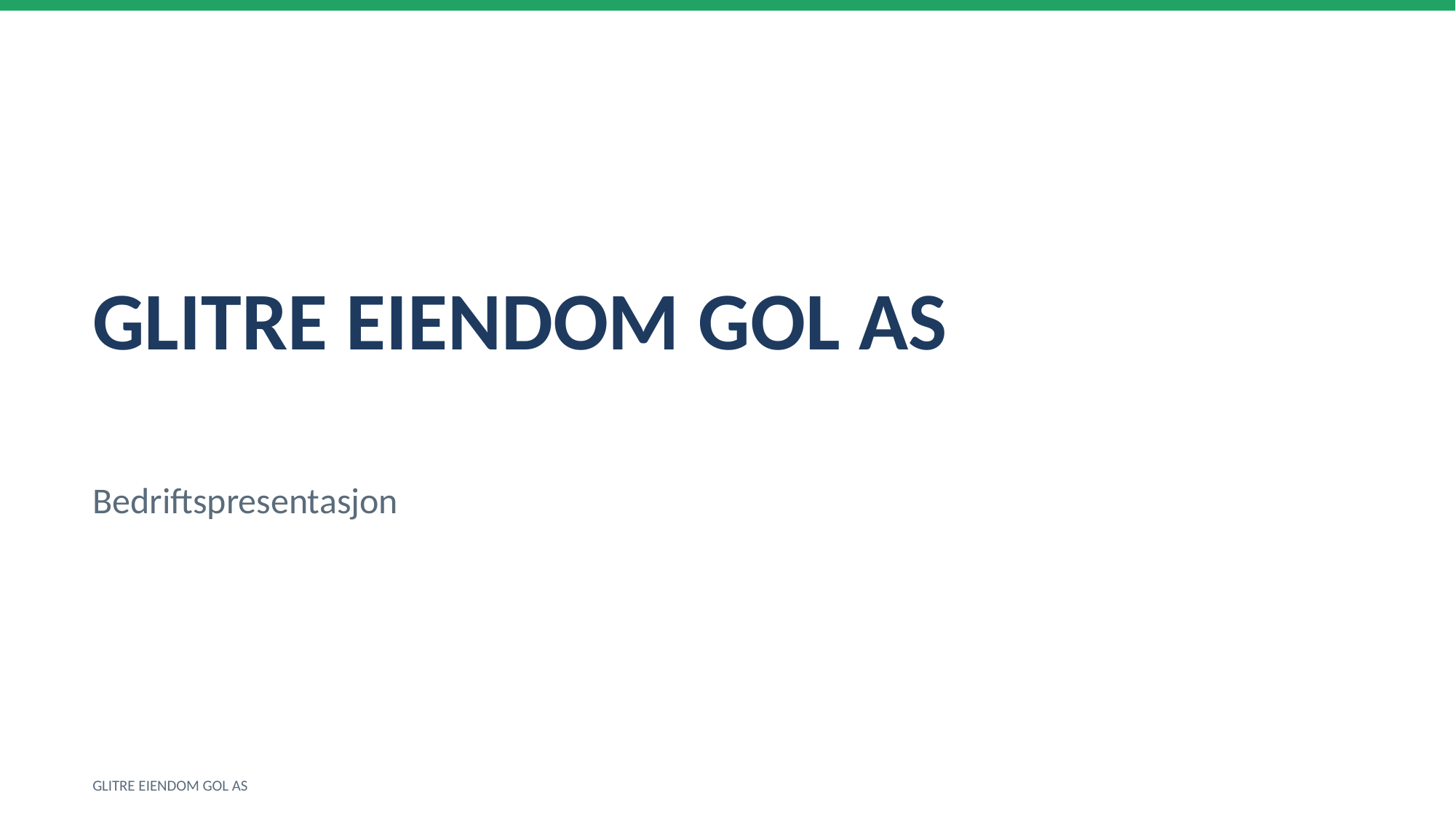

GLITRE EIENDOM GOL AS
Bedriftspresentasjon
GLITRE EIENDOM GOL AS